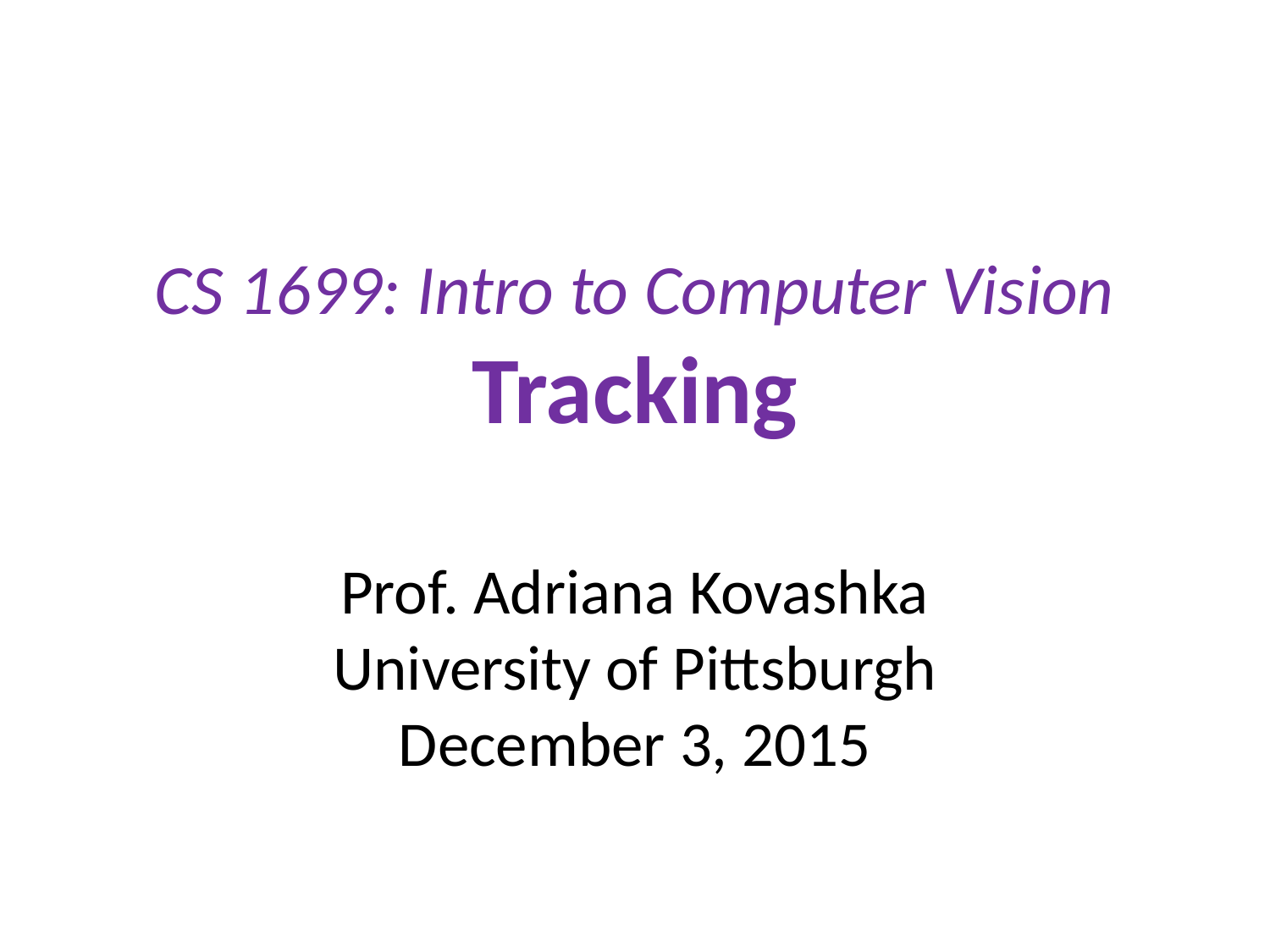

# CS 1699: Intro to Computer Vision Tracking
Prof. Adriana Kovashka
University of Pittsburgh
December 3, 2015